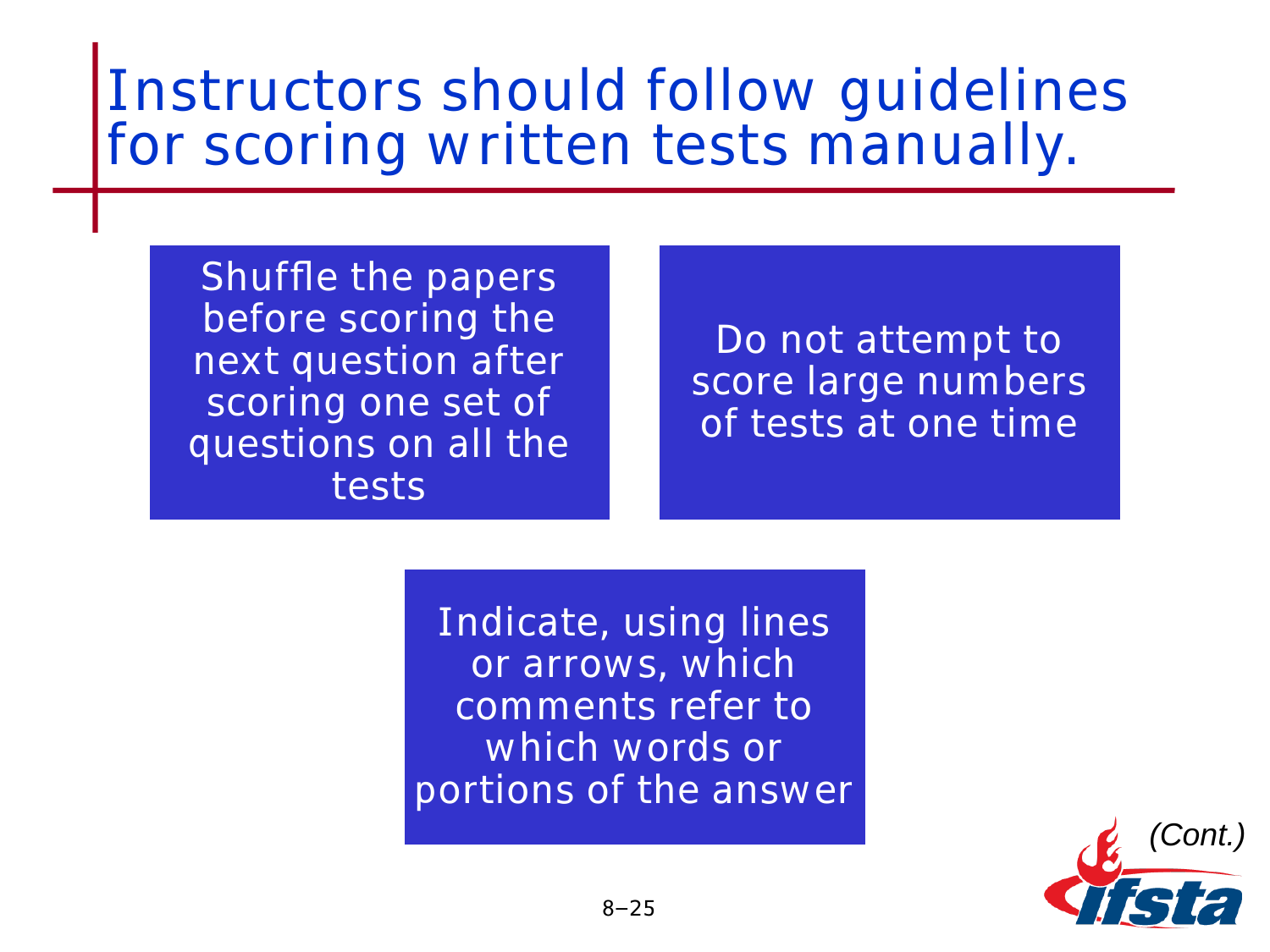

# Instructors should follow guidelines for scoring written tests manually.
Shuffle the papers before scoring the next question after scoring one set of questions on all the tests
Do not attempt to score large numbers of tests at one time
Indicate, using lines or arrows, which comments refer to which words or portions of the answer
(Cont.)
8–25